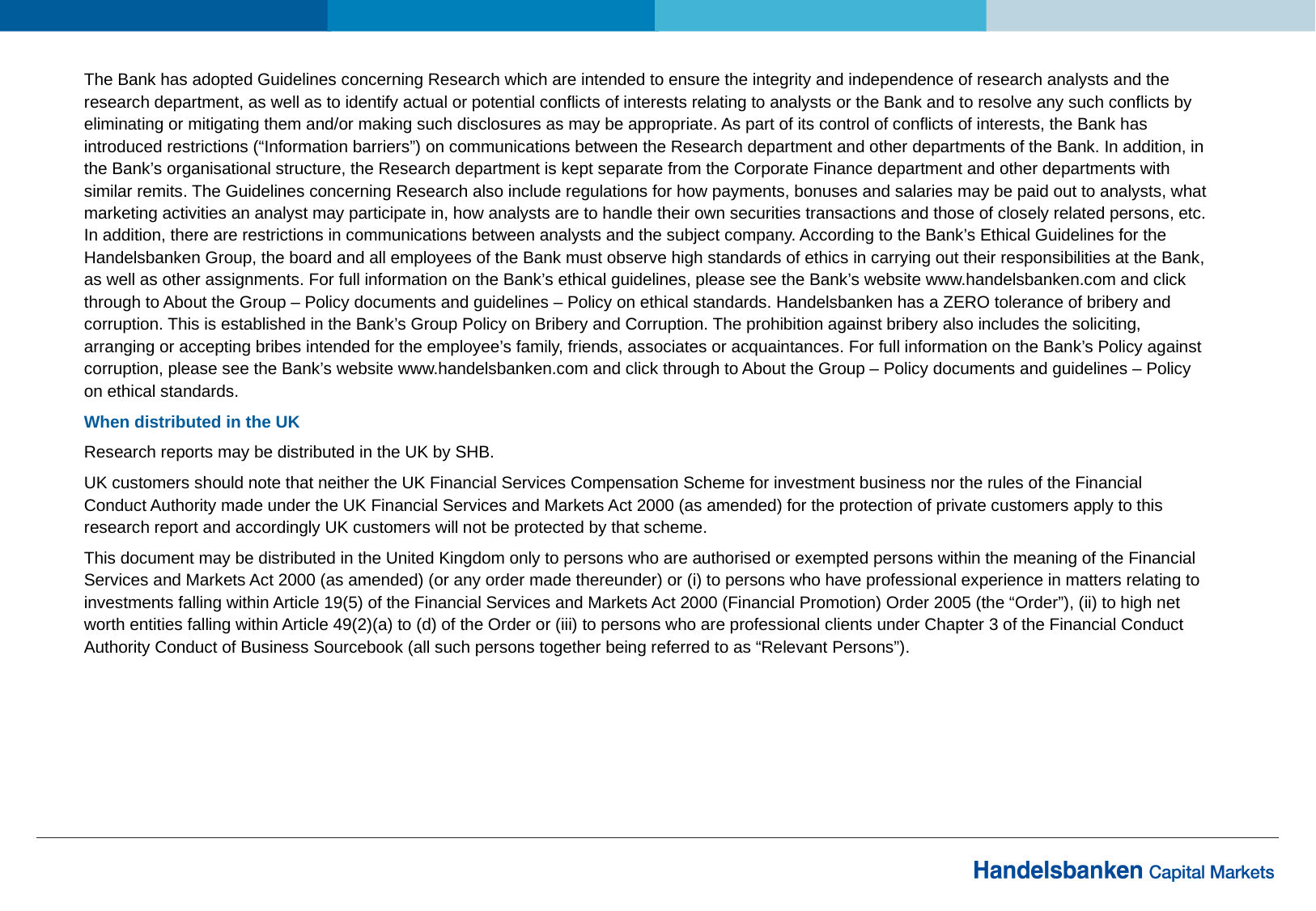

The Bank has adopted Guidelines concerning Research which are intended to ensure the integrity and independence of research analysts and the research department, as well as to identify actual or potential conflicts of interests relating to analysts or the Bank and to resolve any such conflicts by eliminating or mitigating them and/or making such disclosures as may be appropriate. As part of its control of conflicts of interests, the Bank has introduced restrictions (“Information barriers”) on communications between the Research department and other departments of the Bank. In addition, in the Bank’s organisational structure, the Research department is kept separate from the Corporate Finance department and other departments with similar remits. The Guidelines concerning Research also include regulations for how payments, bonuses and salaries may be paid out to analysts, what marketing activities an analyst may participate in, how analysts are to handle their own securities transactions and those of closely related persons, etc. In addition, there are restrictions in communications between analysts and the subject company. According to the Bank’s Ethical Guidelines for the Handelsbanken Group, the board and all employees of the Bank must observe high standards of ethics in carrying out their responsibilities at the Bank, as well as other assignments. For full information on the Bank’s ethical guidelines, please see the Bank’s website www.handelsbanken.com and click through to About the Group – Policy documents and guidelines – Policy on ethical standards. Handelsbanken has a ZERO tolerance of bribery and corruption. This is established in the Bank’s Group Policy on Bribery and Corruption. The prohibition against bribery also includes the soliciting, arranging or accepting bribes intended for the employee’s family, friends, associates or acquaintances. For full information on the Bank’s Policy against corruption, please see the Bank’s website www.handelsbanken.com and click through to About the Group – Policy documents and guidelines – Policy on ethical standards.
When distributed in the UK
Research reports may be distributed in the UK by SHB.
UK customers should note that neither the UK Financial Services Compensation Scheme for investment business nor the rules of the Financial Conduct Authority made under the UK Financial Services and Markets Act 2000 (as amended) for the protection of private customers apply to this research report and accordingly UK customers will not be protected by that scheme.
This document may be distributed in the United Kingdom only to persons who are authorised or exempted persons within the meaning of the Financial Services and Markets Act 2000 (as amended) (or any order made thereunder) or (i) to persons who have professional experience in matters relating to investments falling within Article 19(5) of the Financial Services and Markets Act 2000 (Financial Promotion) Order 2005 (the “Order”), (ii) to high net worth entities falling within Article 49(2)(a) to (d) of the Order or (iii) to persons who are professional clients under Chapter 3 of the Financial Conduct Authority Conduct of Business Sourcebook (all such persons together being referred to as “Relevant Persons”).